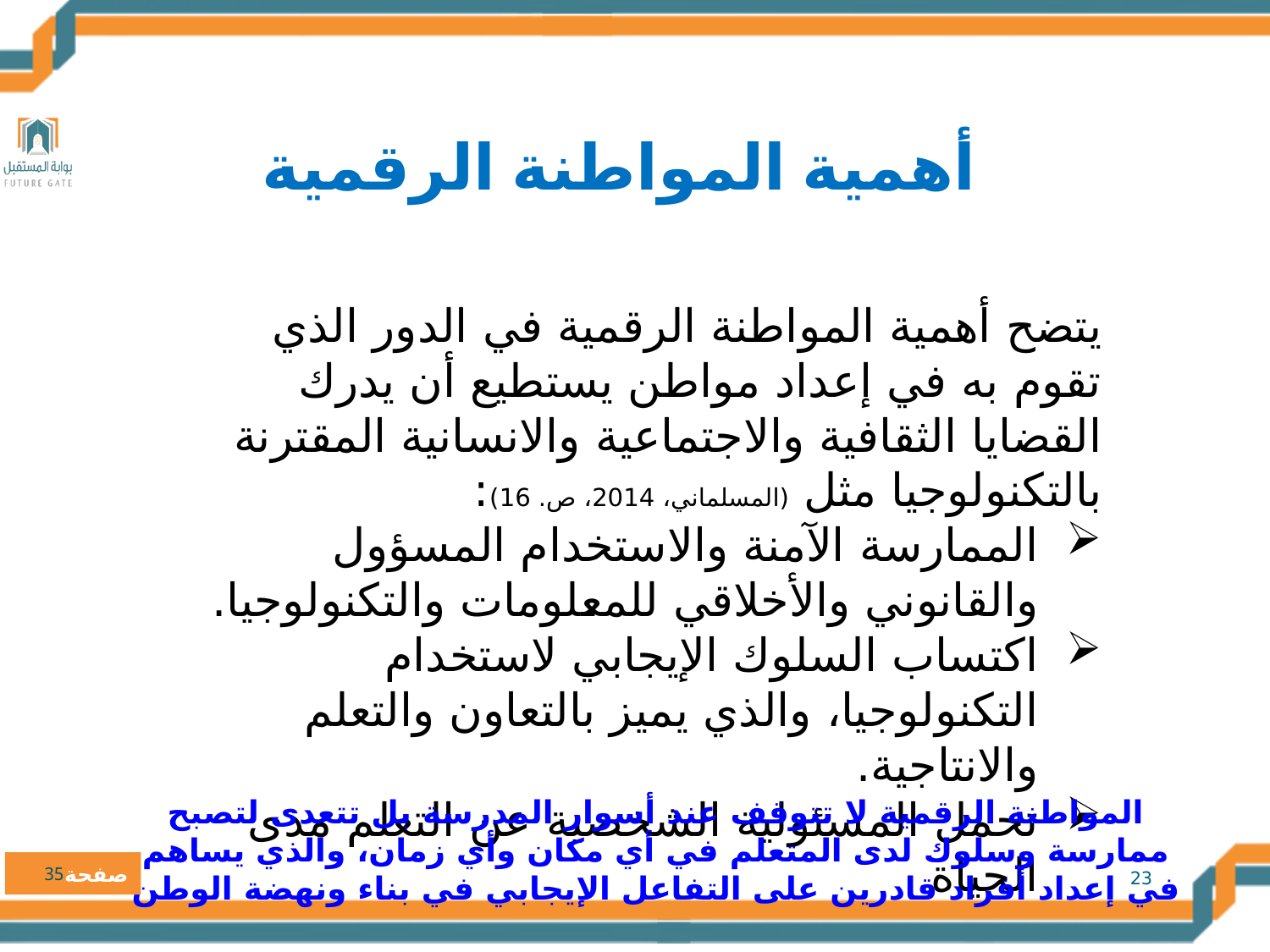

أهمية المواطنة الرقمية

يتضح أهمية المواطنة الرقمية في الدور الذي تقوم به في إعداد مواطن يستطيع أن يدرك القضايا الثقافية والاجتماعية والانسانية المقترنة بالتكنولوجيا مثل (المسلماني، 2014، ص. 16):
الممارسة الآمنة والاستخدام المسؤول والقانوني والأخلاقي للمعلومات والتكنولوجيا.
اكتساب السلوك الإيجابي لاستخدام التكنولوجيا، والذي يميز بالتعاون والتعلم والانتاجية.
تحمل المسئولية الشخصية عن التعلم مدى الحياة.
المواطنة الرقمية لا تتوقف عند أسوار المدرسة بل تتعدى لتصبح ممارسة وسلوك لدى المتعلم في أي مكان وأي زمان، والذي يساهم في إعداد أفراد قادرين على التفاعل الإيجابي في بناء ونهضة الوطن
35
23